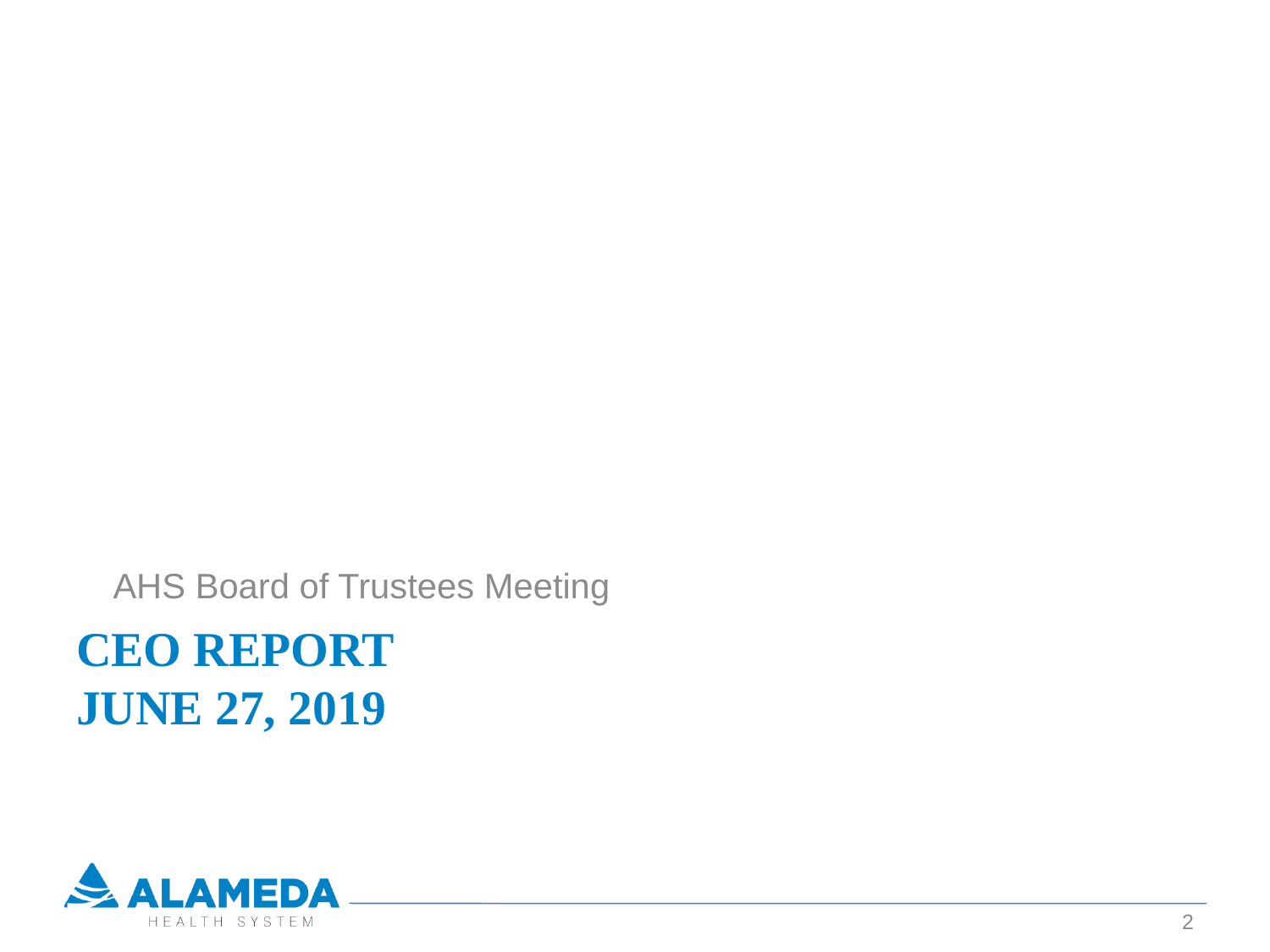

AHS Board of Trustees Meeting
# CEO Report JUNE 27, 2019
2